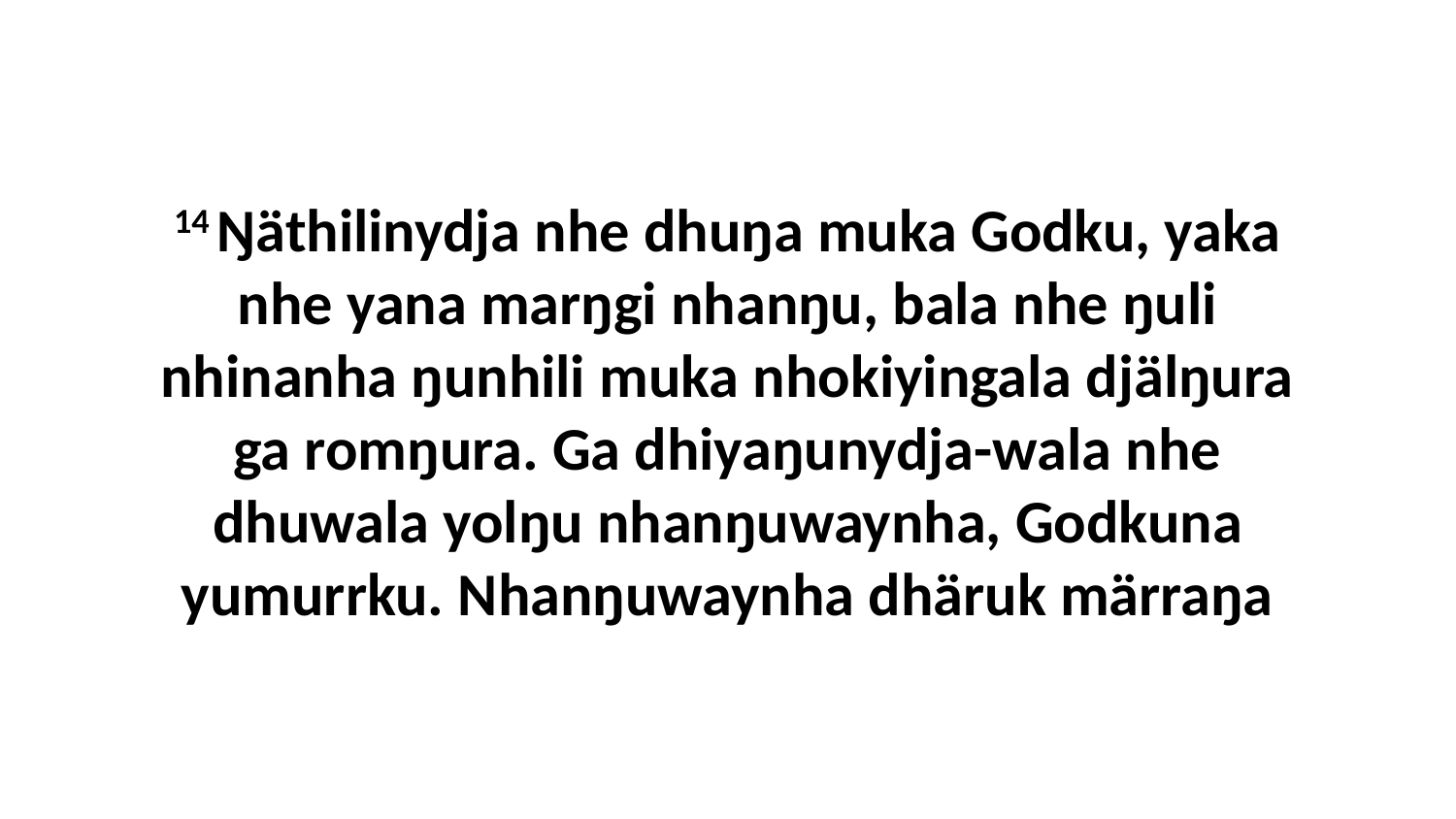

14 Ŋäthilinydja nhe dhuŋa muka Godku, yaka nhe yana marŋgi nhanŋu, bala nhe ŋuli nhinanha ŋunhili muka nhokiyingala djälŋura ga romŋura. Ga dhiyaŋunydja-wala nhe dhuwala yolŋu nhanŋuwaynha, Godkuna yumurrku. Nhanŋuwaynha dhäruk märraŋa